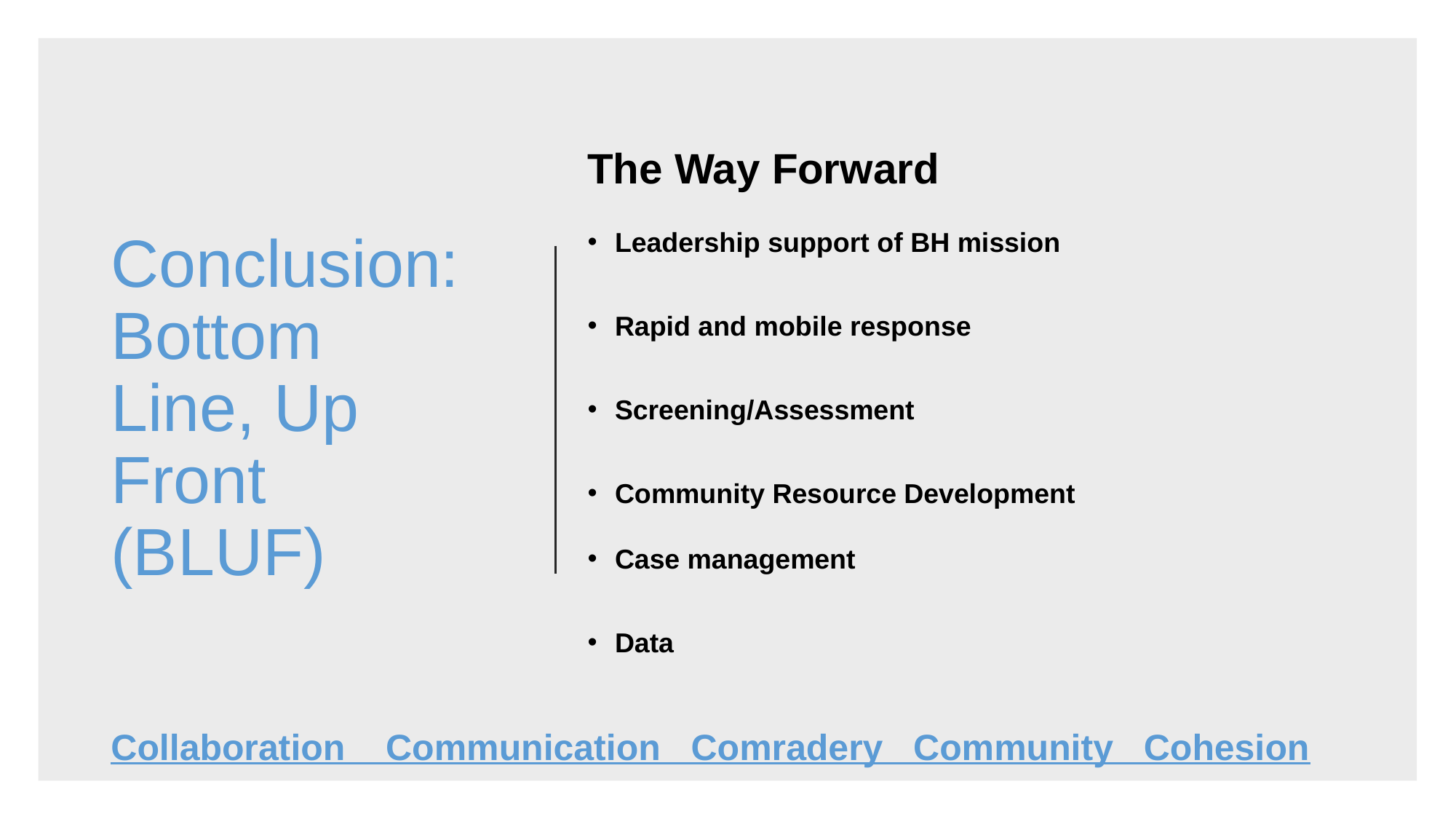

The Way Forward

Leadership support of BH mission

Rapid and mobile response

Screening/Assessment

Community Resource Development

Case management

Data
# Conclusion: Bottom Line, Up Front (BLUF)
Collaboration    Communication   Comradery   Community   Cohesion